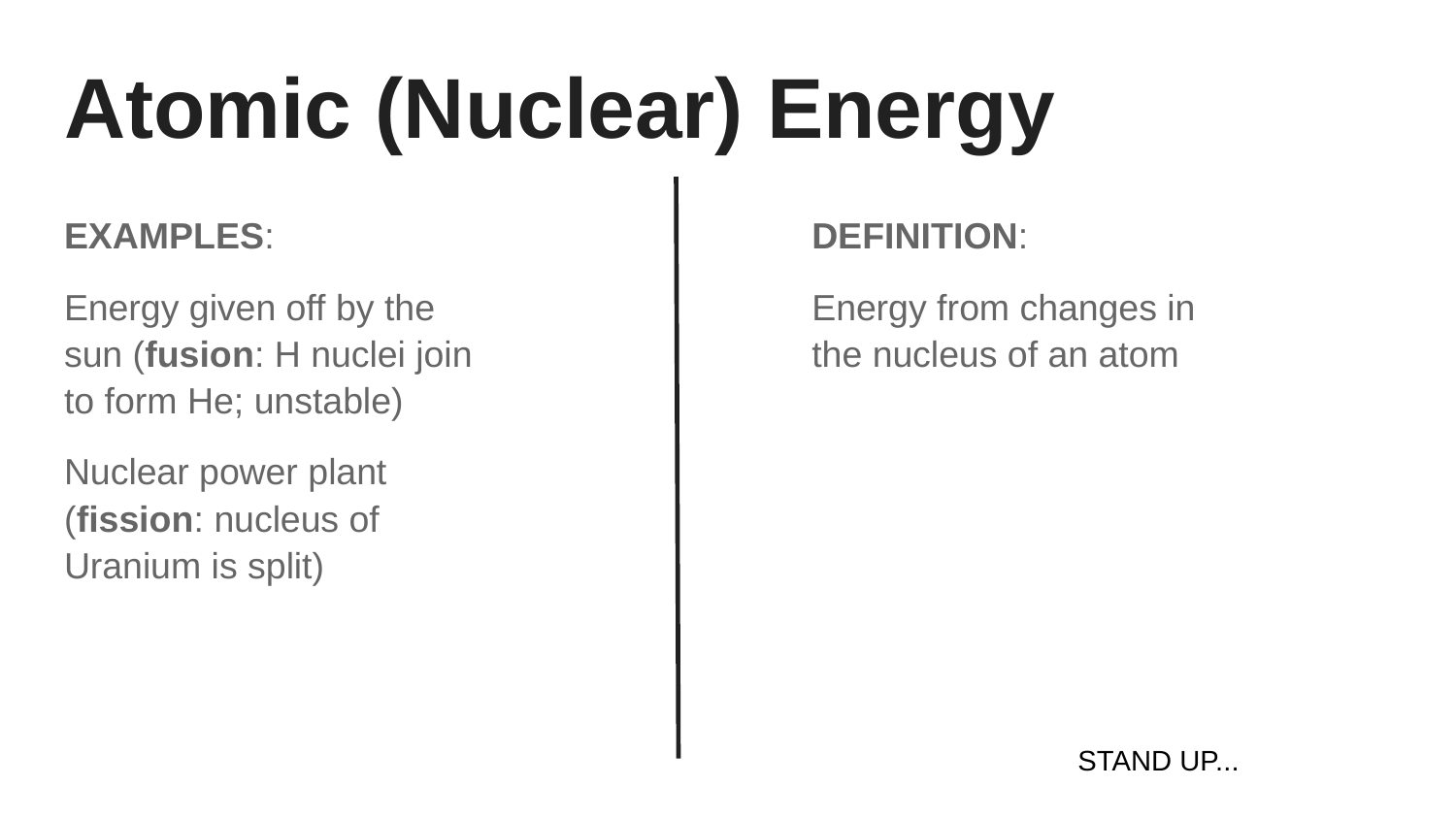

# Atomic (Nuclear) Energy
EXAMPLES:
Energy given off by the sun (fusion: H nuclei join to form He; unstable)
Nuclear power plant (fission: nucleus of Uranium is split)
DEFINITION:
Energy from changes in the nucleus of an atom
STAND UP...